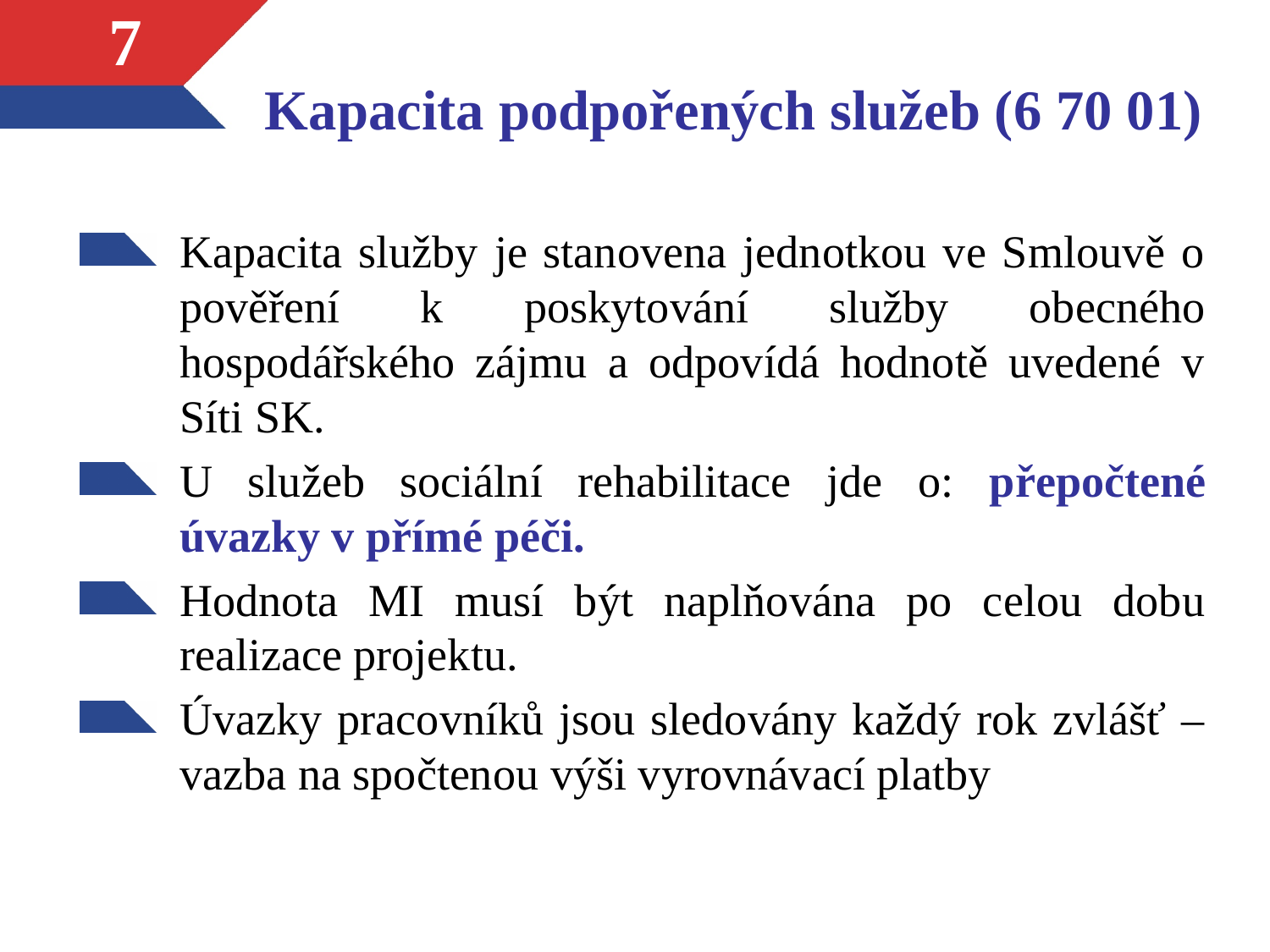

# Kapacita podpořených služeb (6 70 01)
7
Kapacita služby je stanovena jednotkou ve Smlouvě o pověření k poskytování služby obecného hospodářského zájmu a odpovídá hodnotě uvedené v Síti SK.
U služeb sociální rehabilitace jde o: přepočtené úvazky v přímé péči.
Hodnota MI musí být naplňována po celou dobu realizace projektu.
Úvazky pracovníků jsou sledovány každý rok zvlášť – vazba na spočtenou výši vyrovnávací platby